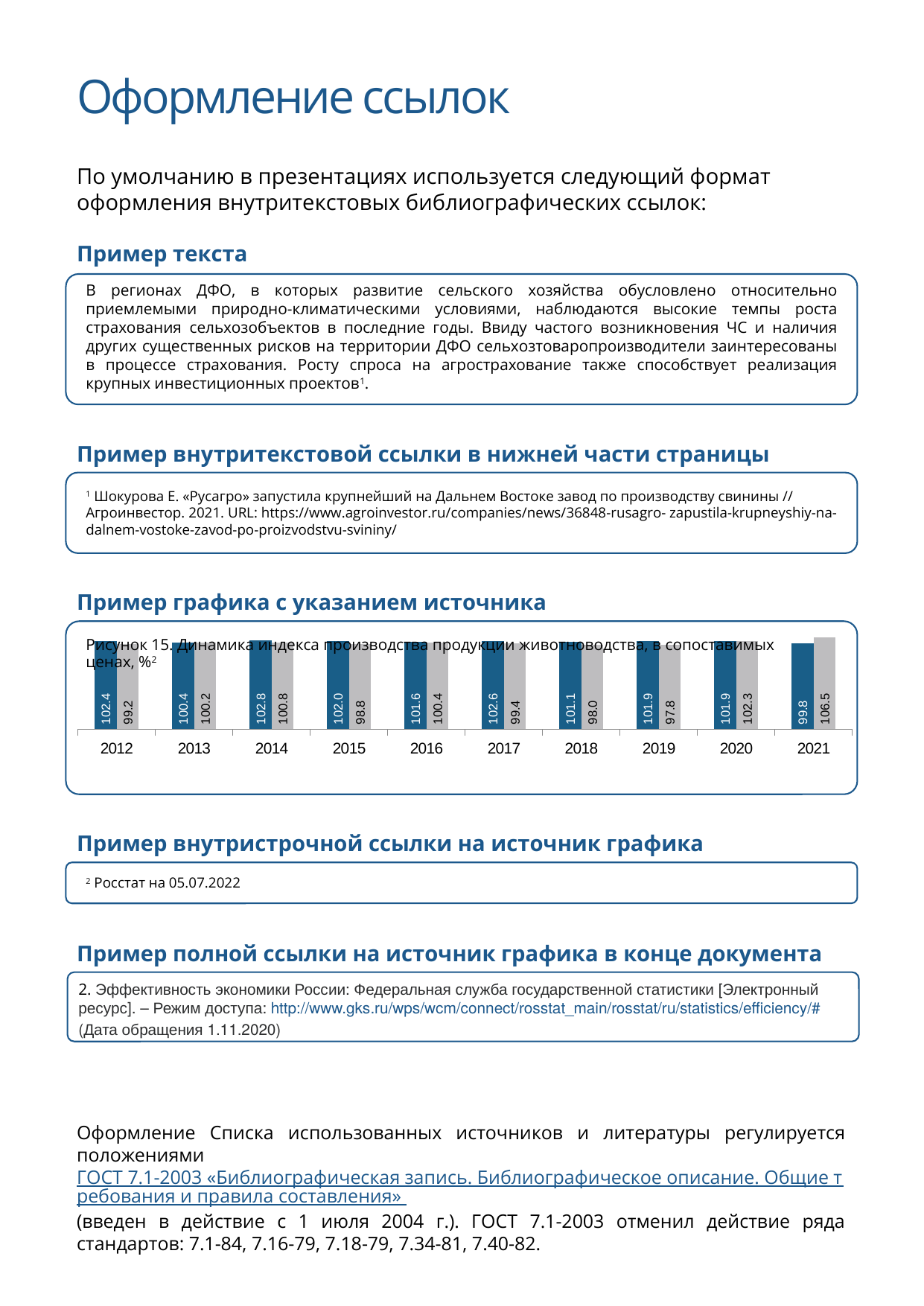

Оформление ссылок
По умолчанию в презентациях используется следующий формат оформления внутритекстовых библиографических ссылок:
Пример текста
В регионах ДФО, в которых развитие сельского хозяйства обусловлено относительно приемлемыми природно-климатическими условиями, наблюдаются высокие темпы роста страхования сельхозобъектов в последние годы. Ввиду частого возникновения ЧС и наличия других существенных рисков на территории ДФО сельхозтоваропроизводители заинтересованы в процессе страхования. Росту спроса на агрострахование также способствует реализация крупных инвестиционных проектов1.

Пример внутритекстовой ссылки в нижней части страницы

1 Шокурова Е. «Русагро» запустила крупнейший на Дальнем Востоке завод по производству свинины // Агроинвестор. 2021. URL: https://www.agroinvestor.ru/companies/news/36848-rusagro- zapustila-krupneyshiy-na-dalnem-vostoke-zavod-po-proizvodstvu-svininy/
Пример графика с указанием источника

### Chart

| Category | РФ | ДФО |
|---|---|---|
| 2012 | 102.4 | 99.2 |
| 2013 | 100.4 | 100.2 |
| 2014 | 102.8 | 100.8 |
| 2015 | 102.0 | 98.8 |
| 2016 | 101.6 | 100.4 |
| 2017 | 102.6 | 99.4 |
| 2018 | 101.1 | 98.0 |
| 2019 | 101.9 | 97.8 |
| 2020 | 101.9 | 102.3 |
| 2021 | 99.8 | 106.5 |
Рисунок 15. Динамика индекса производства продукции животноводства, в сопоставимых ценах, %2
Пример внутристрочной ссылки на источник графика

2 Росстат на 05.07.2022
Пример полной ссылки на источник графика в конце документа

2. Эффективность экономики России: Федеральная служба государственной статистики [Электронный ресурс]. – Режим доступа: http://www.gks.ru/wps/wcm/connect/rosstat_main/rosstat/ru/statistics/efficiency/# (Дата обращения 1.11.2020)
Оформление Списка использованных источников и литературы регулируется положениями ГОСТ 7.1-2003 «Библиографическая запись. Библиографическое описание. Общие требования и правила составления» (введен в действие с 1 июля 2004 г.). ГОСТ 7.1-2003 отменил действие ряда стандартов: 7.1-84, 7.16-79, 7.18-79, 7.34-81, 7.40-82.